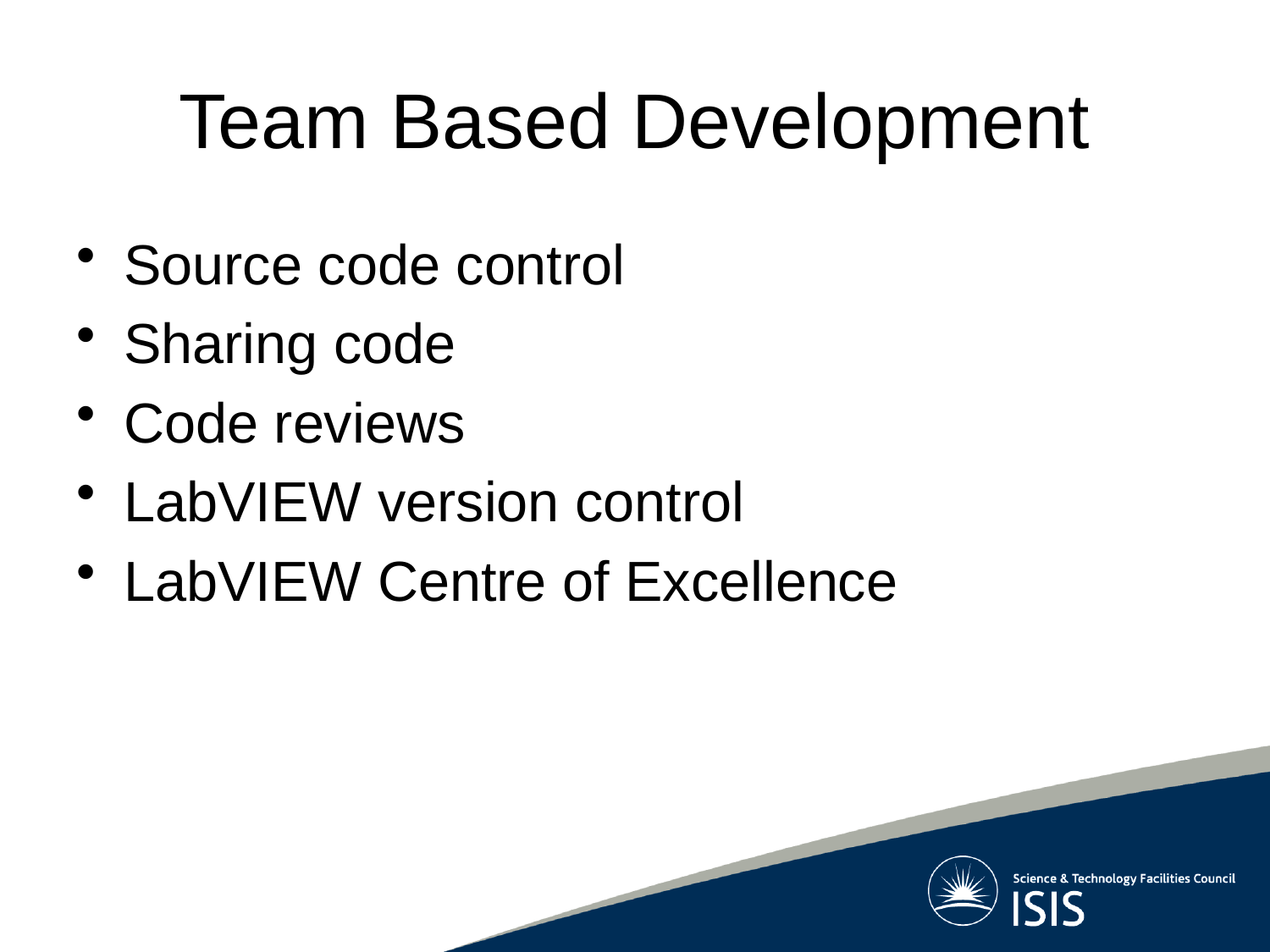

# Team Based Development
Source code control
Sharing code
Code reviews
LabVIEW version control
LabVIEW Centre of Excellence